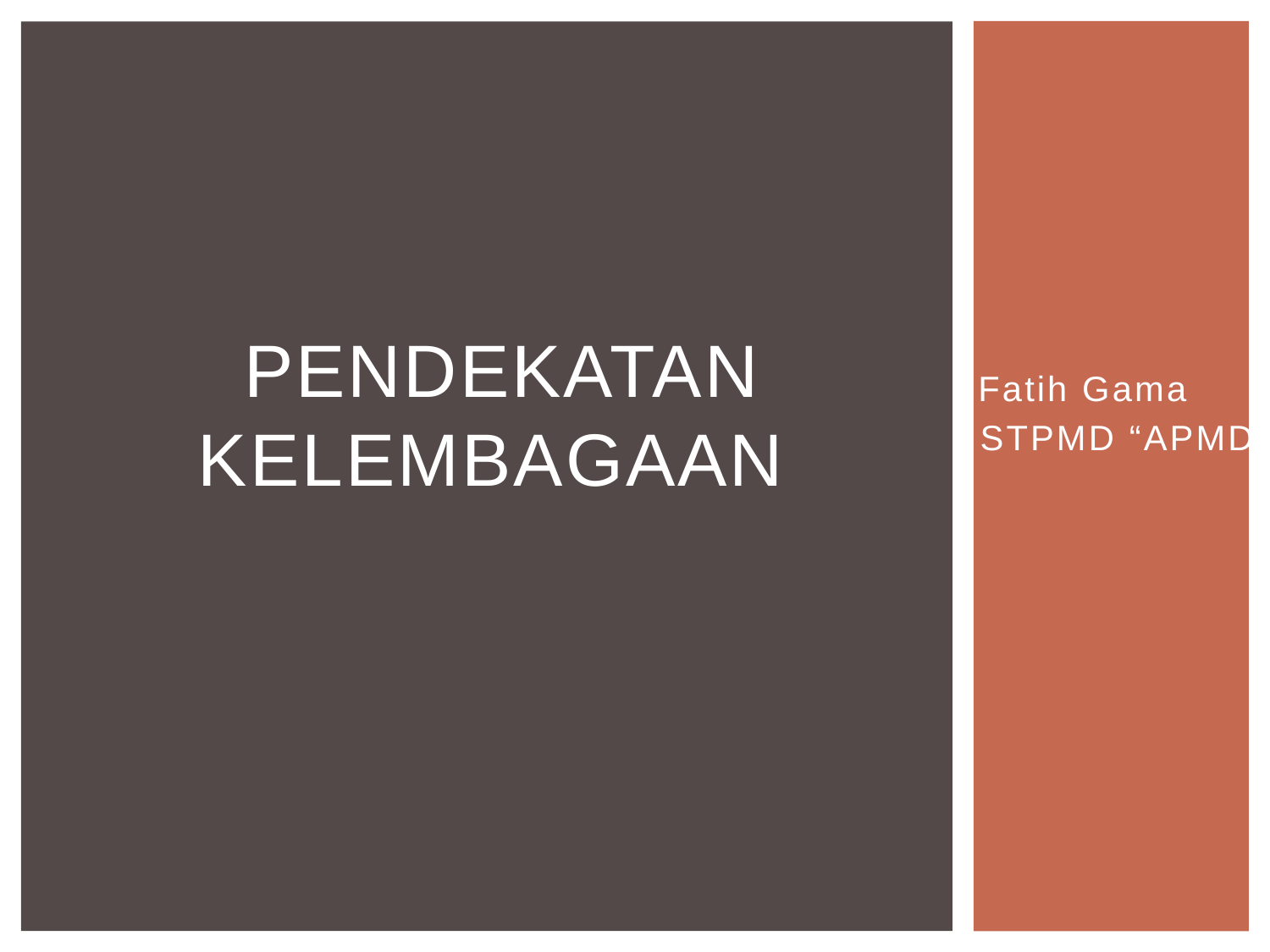

# PENDEKATAN KELEMBAGAAN
 Fatih Gama
 STPMD “APMD”